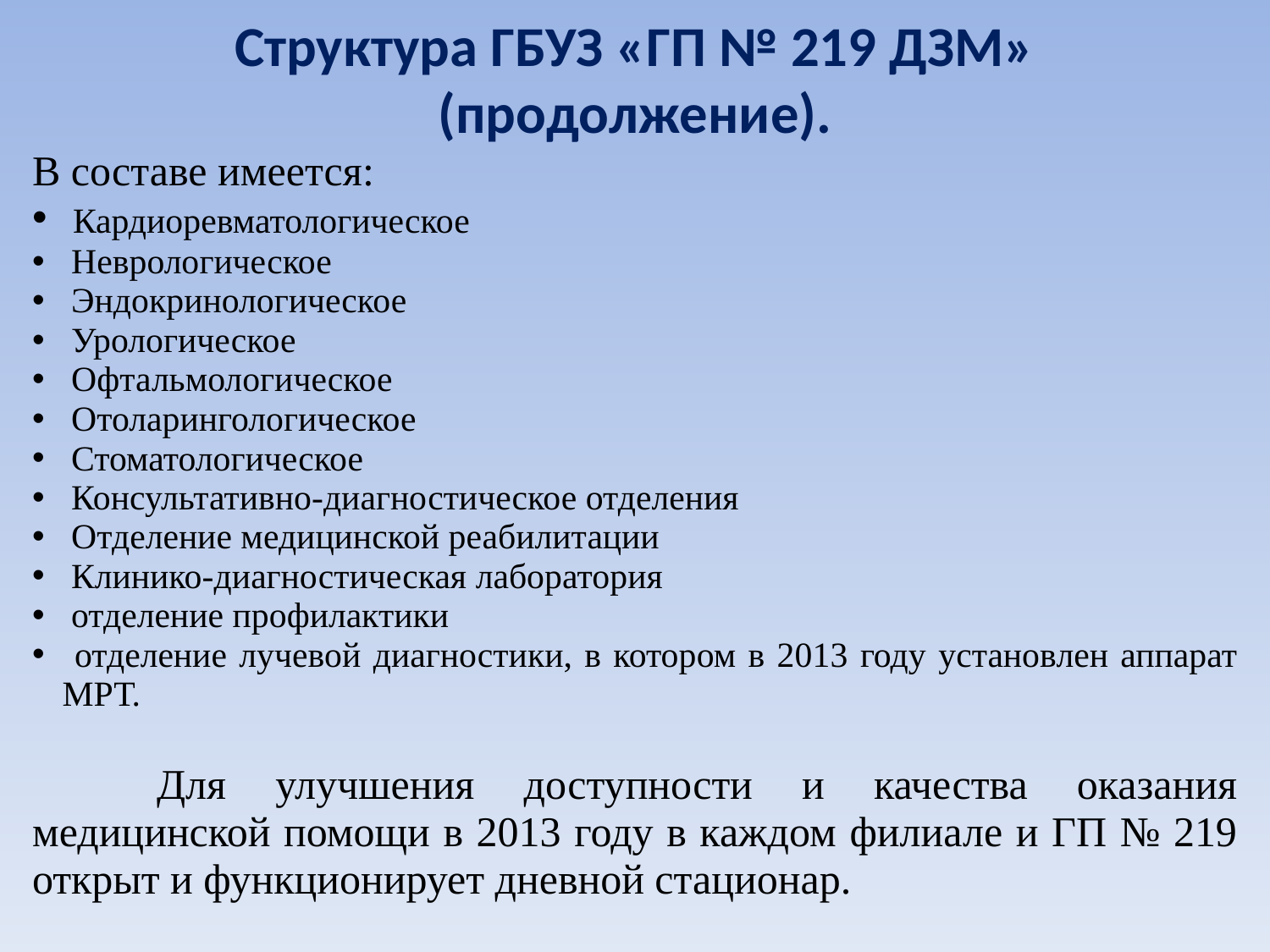

# Структура ГБУЗ «ГП № 219 ДЗМ» (продолжение).
В составе имеется:
 Кардиоревматологическое
 Неврологическое
 Эндокринологическое
 Урологическое
 Офтальмологическое
 Отоларингологическое
 Стоматологическое
 Консультативно-диагностическое отделения
 Отделение медицинской реабилитации
 Клинико-диагностическая лаборатория
 отделение профилактики
 отделение лучевой диагностики, в котором в 2013 году установлен аппарат МРТ.

		Для улучшения доступности и качества оказания медицинской помощи в 2013 году в каждом филиале и ГП № 219 открыт и функционирует дневной стационар.